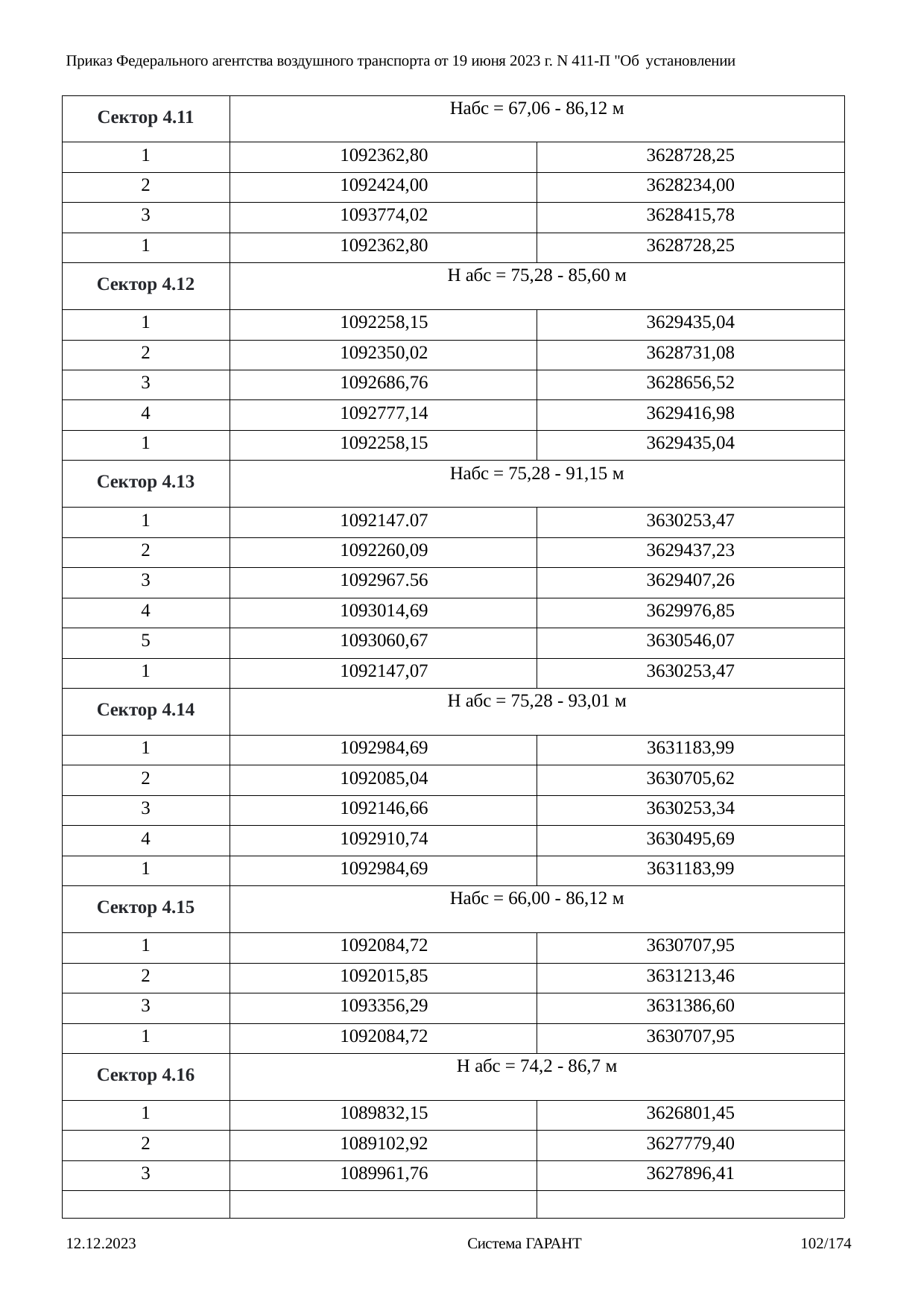

Приказ Федерального агентства воздушного транспорта от 19 июня 2023 г. N 411-П "Об установлении
| Сектор 4.11 | Набс = 67,06 - 86,12 м |  |
| --- | --- | --- |
| 1 | 1092362,80 | 3628728,25 |
| 2 | 1092424,00 | 3628234,00 |
| 3 | 1093774,02 | 3628415,78 |
| 1 | 1092362,80 | 3628728,25 |
| Сектор 4.12 | Н абс = 75,28 - 85,60 м |  |
| 1 | 1092258,15 | 3629435,04 |
| 2 | 1092350,02 | 3628731,08 |
| 3 | 1092686,76 | 3628656,52 |
| 4 | 1092777,14 | 3629416,98 |
| 1 | 1092258,15 | 3629435,04 |
| Сектор 4.13 | Набс = 75,28 - 91,15 м |  |
| 1 | 1092147.07 | 3630253,47 |
| 2 | 1092260,09 | 3629437,23 |
| 3 | 1092967.56 | 3629407,26 |
| 4 | 1093014,69 | 3629976,85 |
| 5 | 1093060,67 | 3630546,07 |
| 1 | 1092147,07 | 3630253,47 |
| Сектор 4.14 | Н абс = 75,28 - 93,01 м |  |
| 1 | 1092984,69 | 3631183,99 |
| 2 | 1092085,04 | 3630705,62 |
| 3 | 1092146,66 | 3630253,34 |
| 4 | 1092910,74 | 3630495,69 |
| 1 | 1092984,69 | 3631183,99 |
| Сектор 4.15 | Набс = 66,00 - 86,12 м |  |
| 1 | 1092084,72 | 3630707,95 |
| 2 | 1092015,85 | 3631213,46 |
| 3 | 1093356,29 | 3631386,60 |
| 1 | 1092084,72 | 3630707,95 |
| Сектор 4.16 | Н абс = 74,2 - 86,7 м |  |
| 1 | 1089832,15 | 3626801,45 |
| 2 | 1089102,92 | 3627779,40 |
| 3 | 1089961,76 | 3627896,41 |
|  |  |  |
12.12.2023
Система ГАРАНТ
102/174